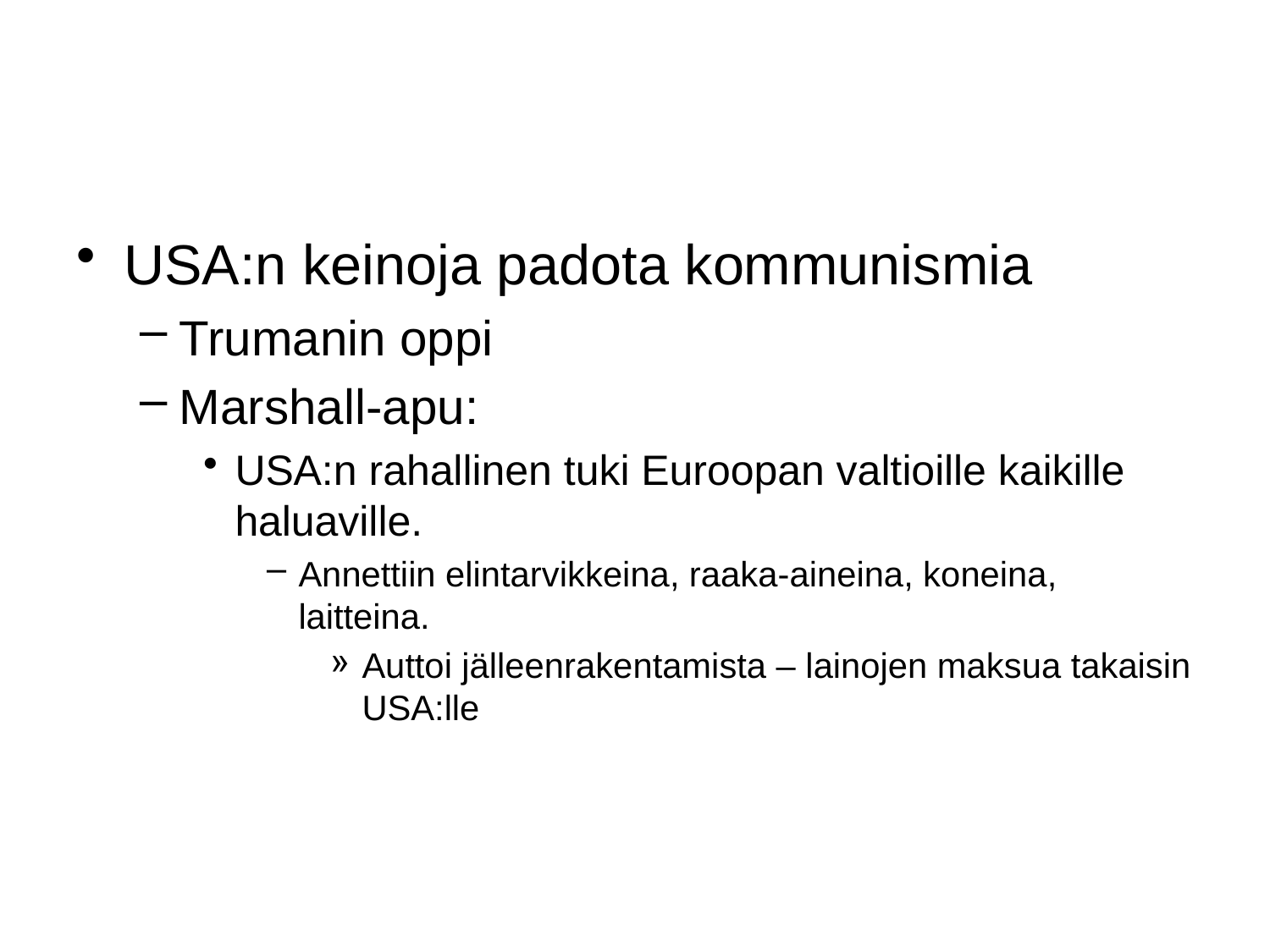

#
USA:n keinoja padota kommunismia
Trumanin oppi
Marshall-apu:
USA:n rahallinen tuki Euroopan valtioille kaikille haluaville.
Annettiin elintarvikkeina, raaka-aineina, koneina, laitteina.
Auttoi jälleenrakentamista – lainojen maksua takaisin USA:lle